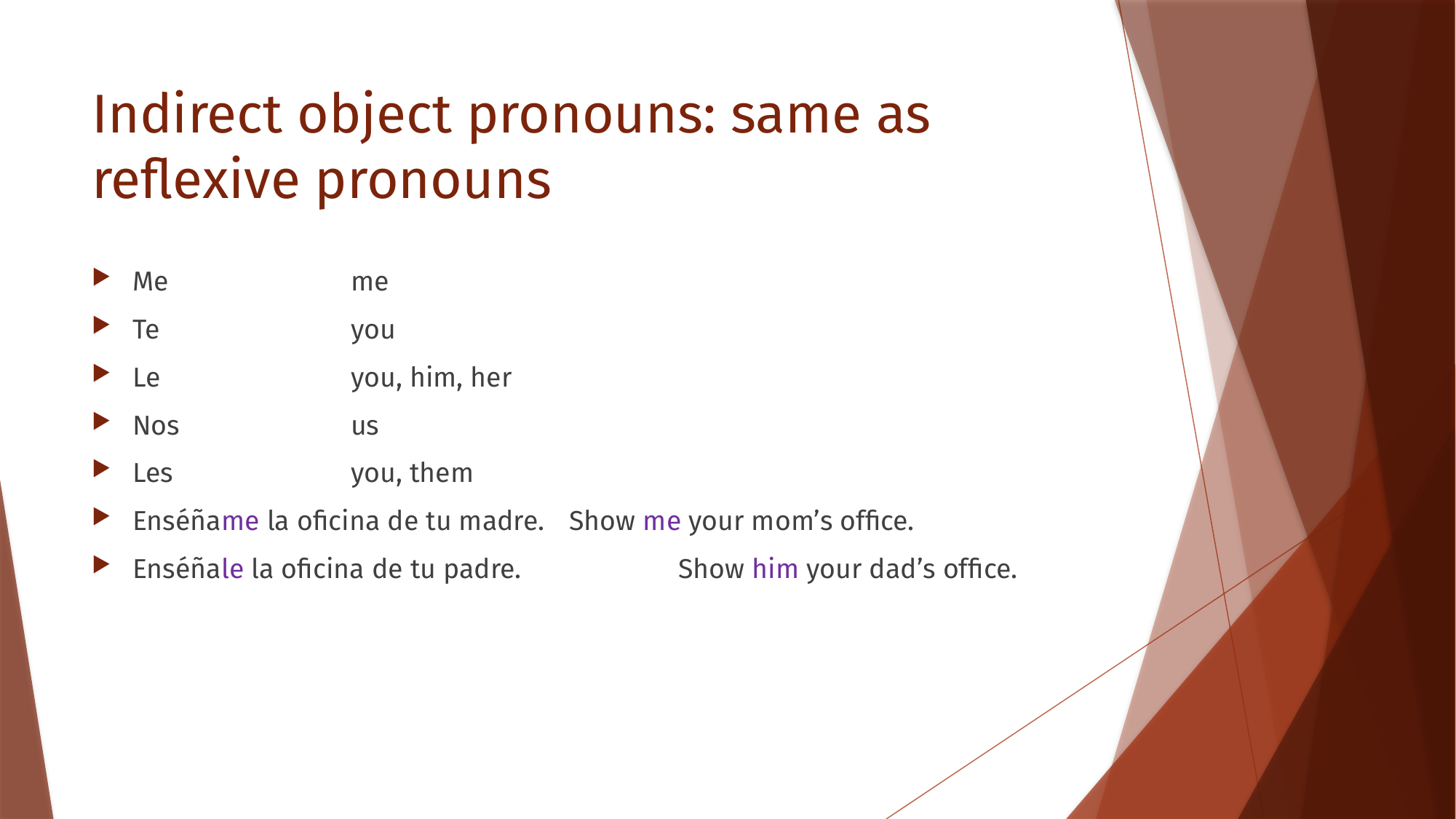

# Indirect object pronouns: same as reflexive pronouns
Me 		me
Te		you
Le		you, him, her
Nos		us
Les		you, them
Enséñame la oficina de tu madre.	Show me your mom’s office.
Enséñale la oficina de tu padre.		Show him your dad’s office.